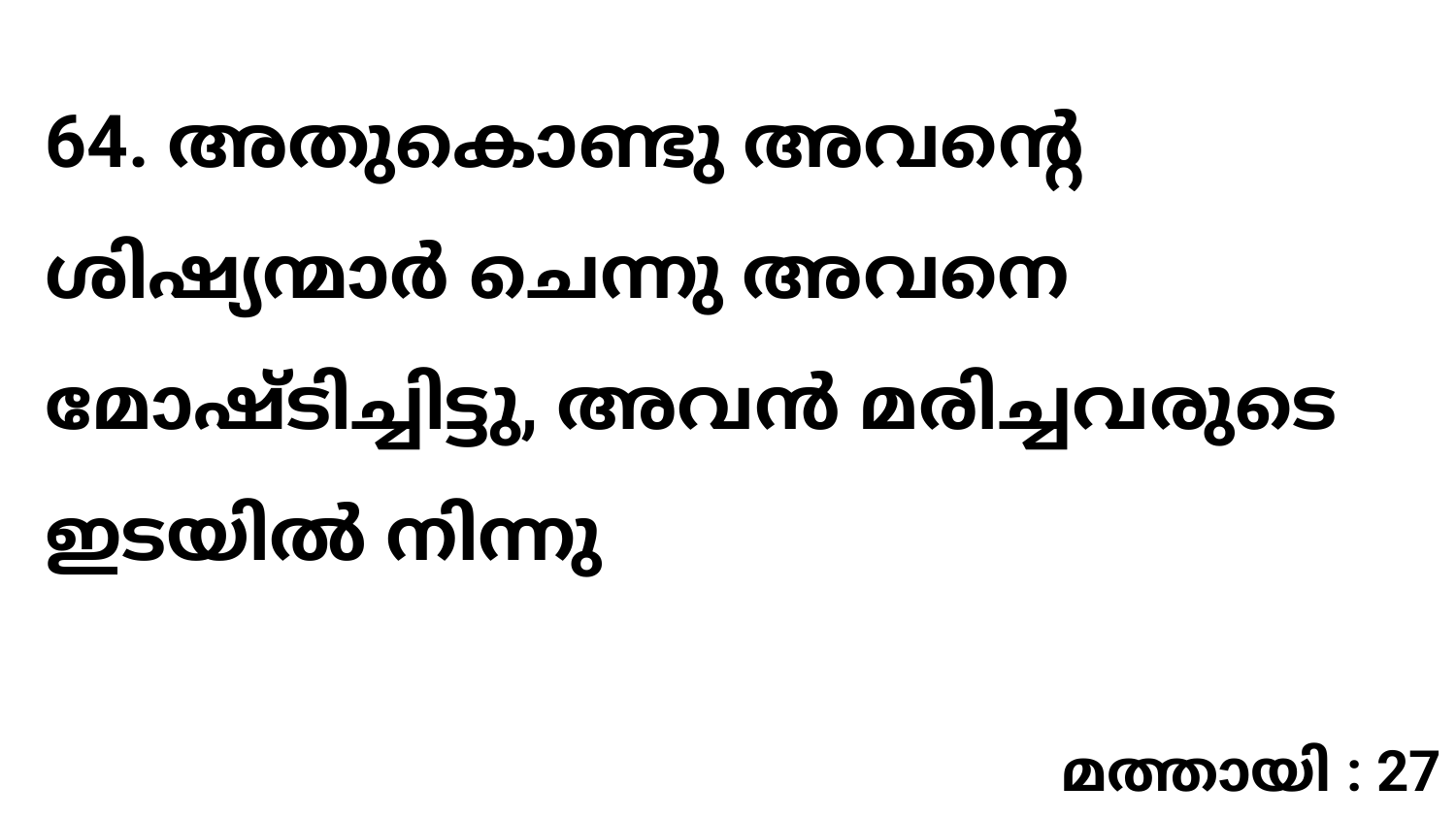

64. അതുകൊണ്ടു അവന്റെ ശിഷ്യന്മാർ ചെന്നു അവനെ മോഷ്ടിച്ചിട്ടു, അവൻ മരിച്ചവരുടെ ഇടയിൽ നിന്നു
മത്തായി : 27